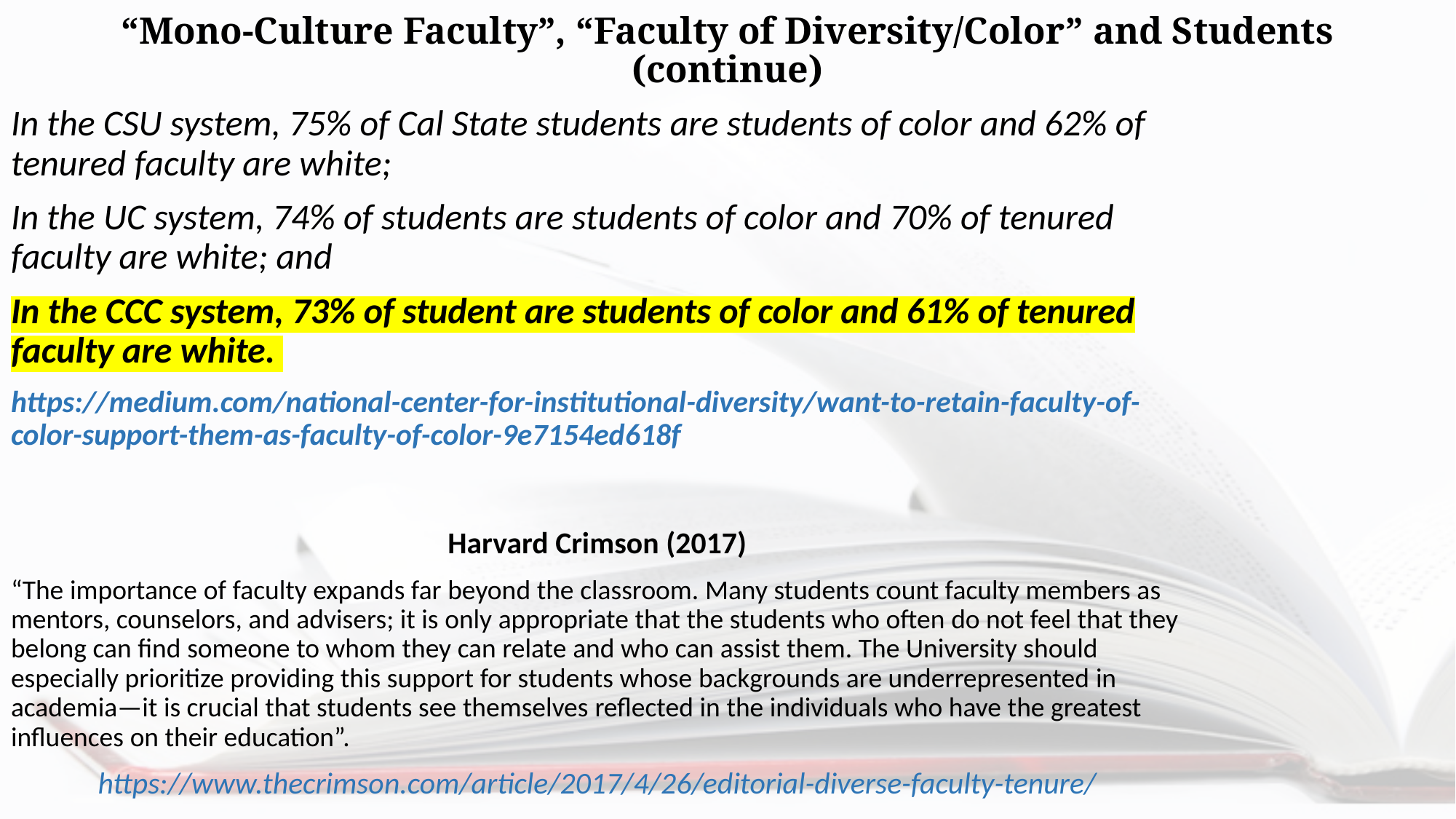

# “Mono-Culture Faculty”, “Faculty of Diversity/Color” and Students (continue)

In the CSU system, 75% of Cal State students are students of color and 62% of tenured faculty are white;
In the UC system, 74% of students are students of color and 70% of tenured faculty are white; and
In the CCC system, 73% of student are students of color and 61% of tenured faculty are white.
https://medium.com/national-center-for-institutional-diversity/want-to-retain-faculty-of-color-support-them-as-faculty-of-color-9e7154ed618f

Harvard Crimson (2017)
“The importance of faculty expands far beyond the classroom. Many students count faculty members as mentors, counselors, and advisers; it is only appropriate that the students who often do not feel that they belong can find someone to whom they can relate and who can assist them. The University should especially prioritize providing this support for students whose backgrounds are underrepresented in academia—it is crucial that students see themselves reflected in the individuals who have the greatest influences on their education”.
https://www.thecrimson.com/article/2017/4/26/editorial-diverse-faculty-tenure/